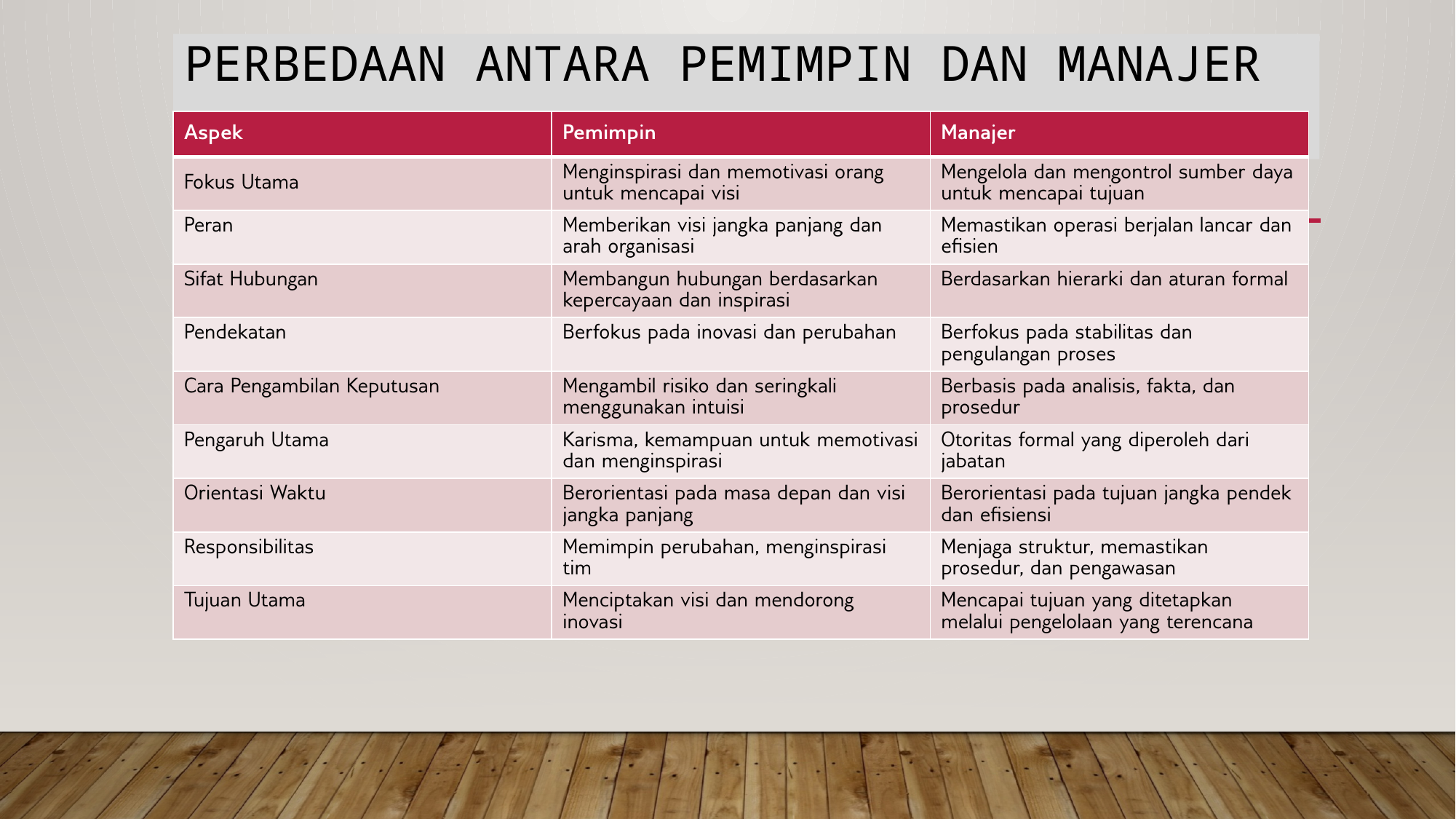

# Perbedaan antara Pemimpin dan Manajer
| Aspek | Pemimpin | Manajer |
| --- | --- | --- |
| Fokus Utama | Menginspirasi dan memotivasi orang untuk mencapai visi | Mengelola dan mengontrol sumber daya untuk mencapai tujuan |
| Peran | Memberikan visi jangka panjang dan arah organisasi | Memastikan operasi berjalan lancar dan efisien |
| Sifat Hubungan | Membangun hubungan berdasarkan kepercayaan dan inspirasi | Berdasarkan hierarki dan aturan formal |
| Pendekatan | Berfokus pada inovasi dan perubahan | Berfokus pada stabilitas dan pengulangan proses |
| Cara Pengambilan Keputusan | Mengambil risiko dan seringkali menggunakan intuisi | Berbasis pada analisis, fakta, dan prosedur |
| Pengaruh Utama | Karisma, kemampuan untuk memotivasi dan menginspirasi | Otoritas formal yang diperoleh dari jabatan |
| Orientasi Waktu | Berorientasi pada masa depan dan visi jangka panjang | Berorientasi pada tujuan jangka pendek dan efisiensi |
| Responsibilitas | Memimpin perubahan, menginspirasi tim | Menjaga struktur, memastikan prosedur, dan pengawasan |
| Tujuan Utama | Menciptakan visi dan mendorong inovasi | Mencapai tujuan yang ditetapkan melalui pengelolaan yang terencana |